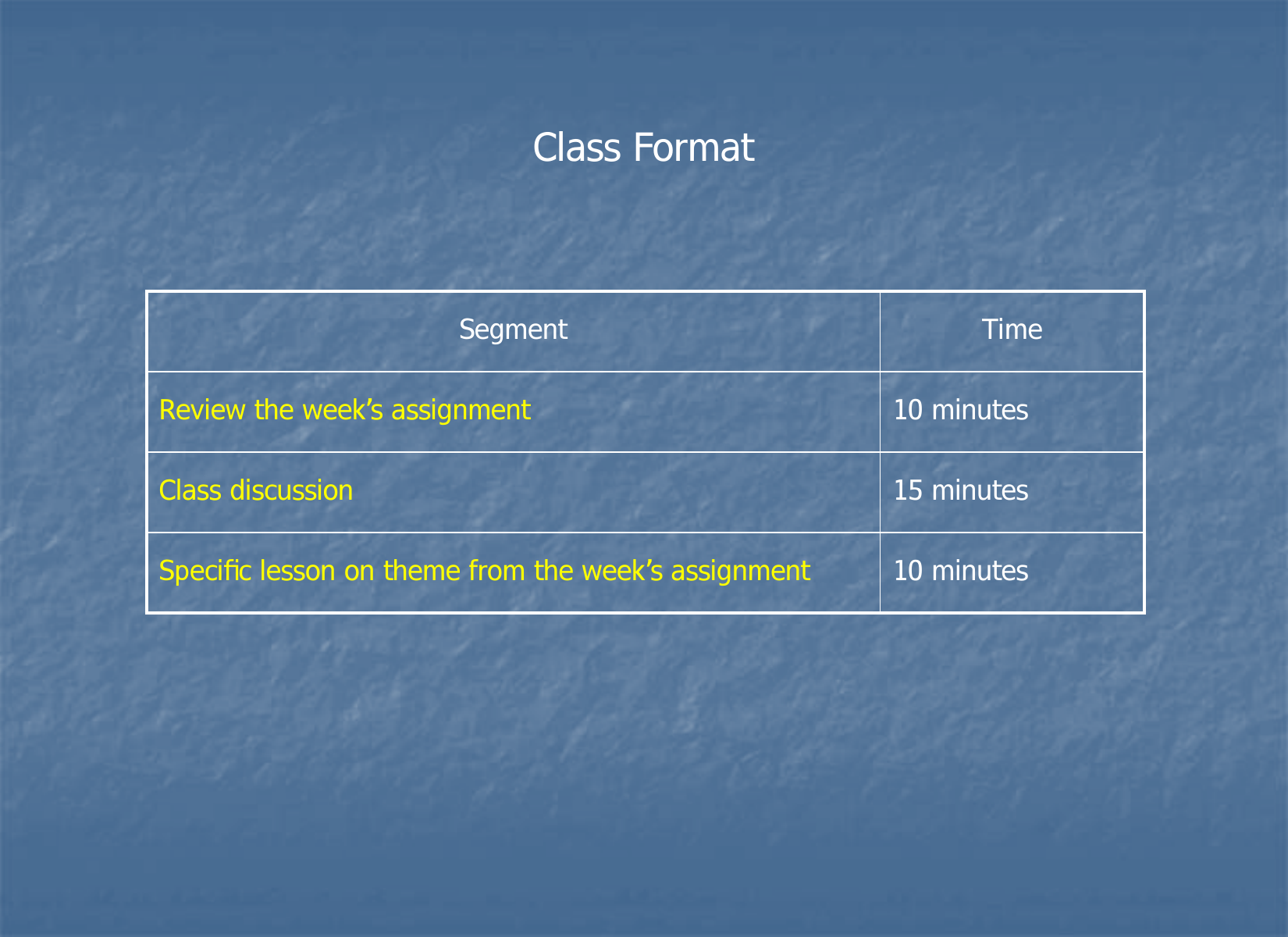

# Class Format
| Segment | Time |
| --- | --- |
| Review the week’s assignment | 10 minutes |
| Class discussion | 15 minutes |
| Specific lesson on theme from the week’s assignment | 10 minutes |